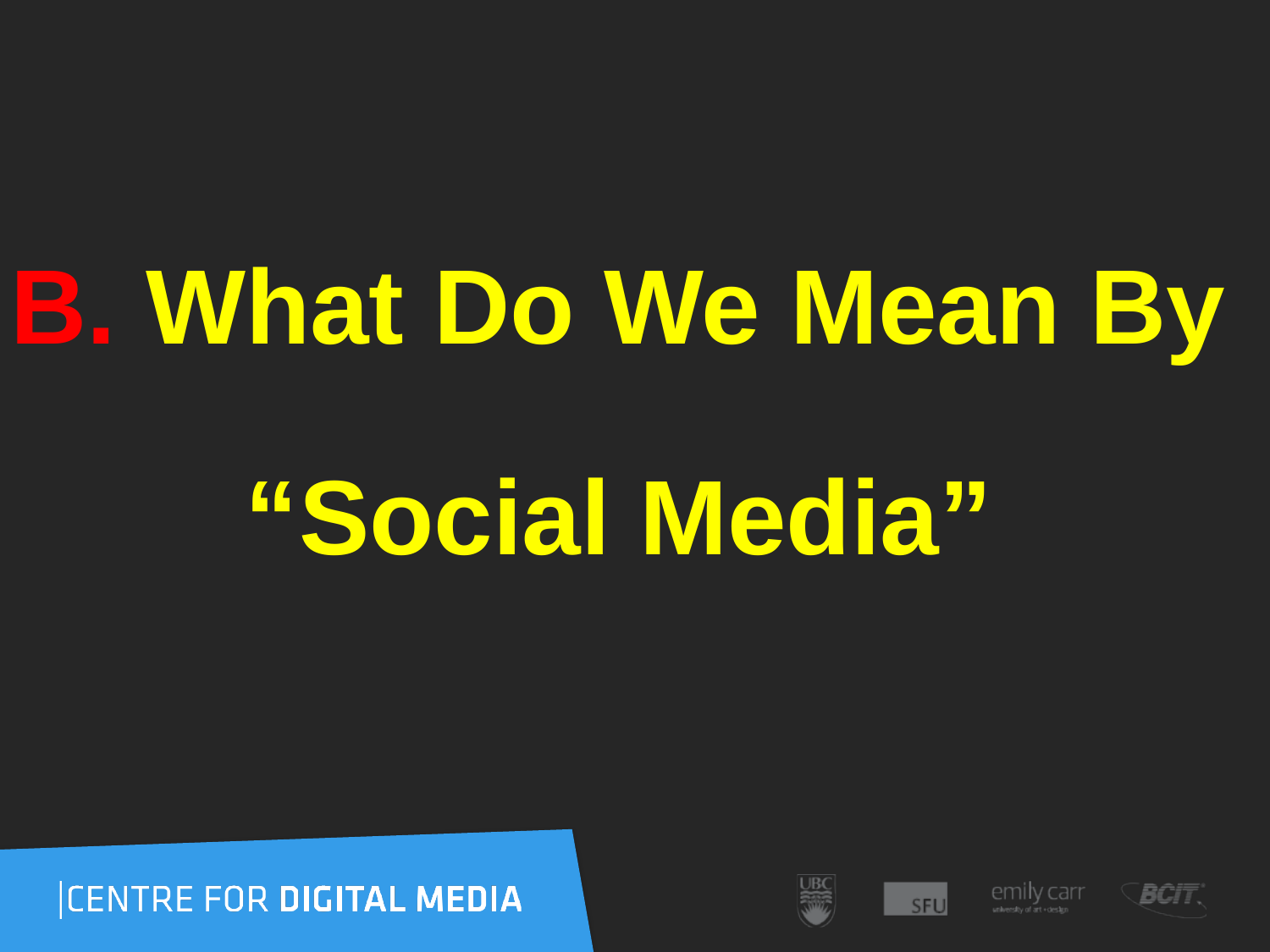

B. What Do We Mean By
        “Social Media”